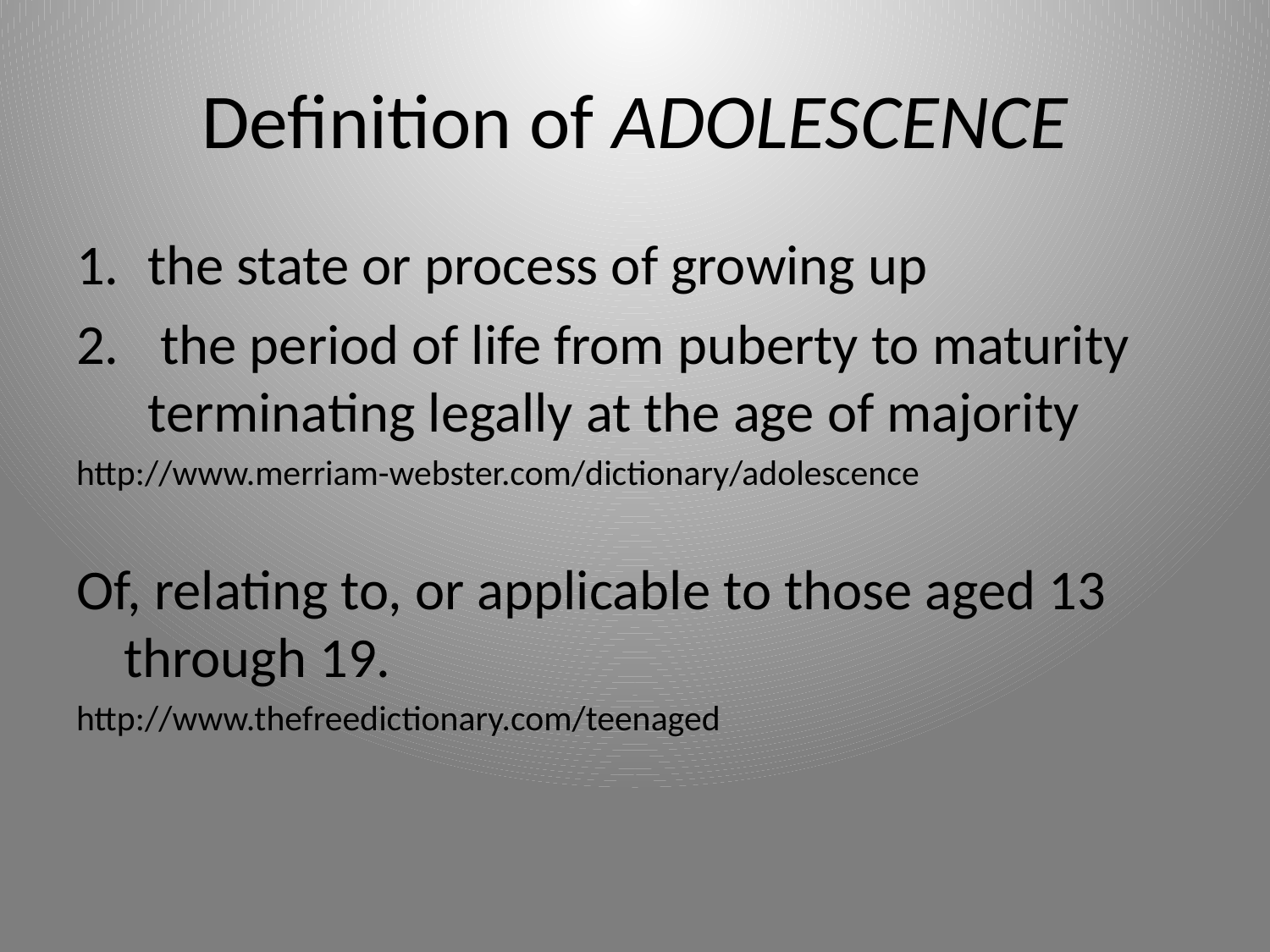

# Definition of ADOLESCENCE
the state or process of growing up
 the period of life from puberty to maturity terminating legally at the age of majority
http://www.merriam-webster.com/dictionary/adolescence

Of, relating to, or applicable to those aged 13 through 19.
http://www.thefreedictionary.com/teenaged